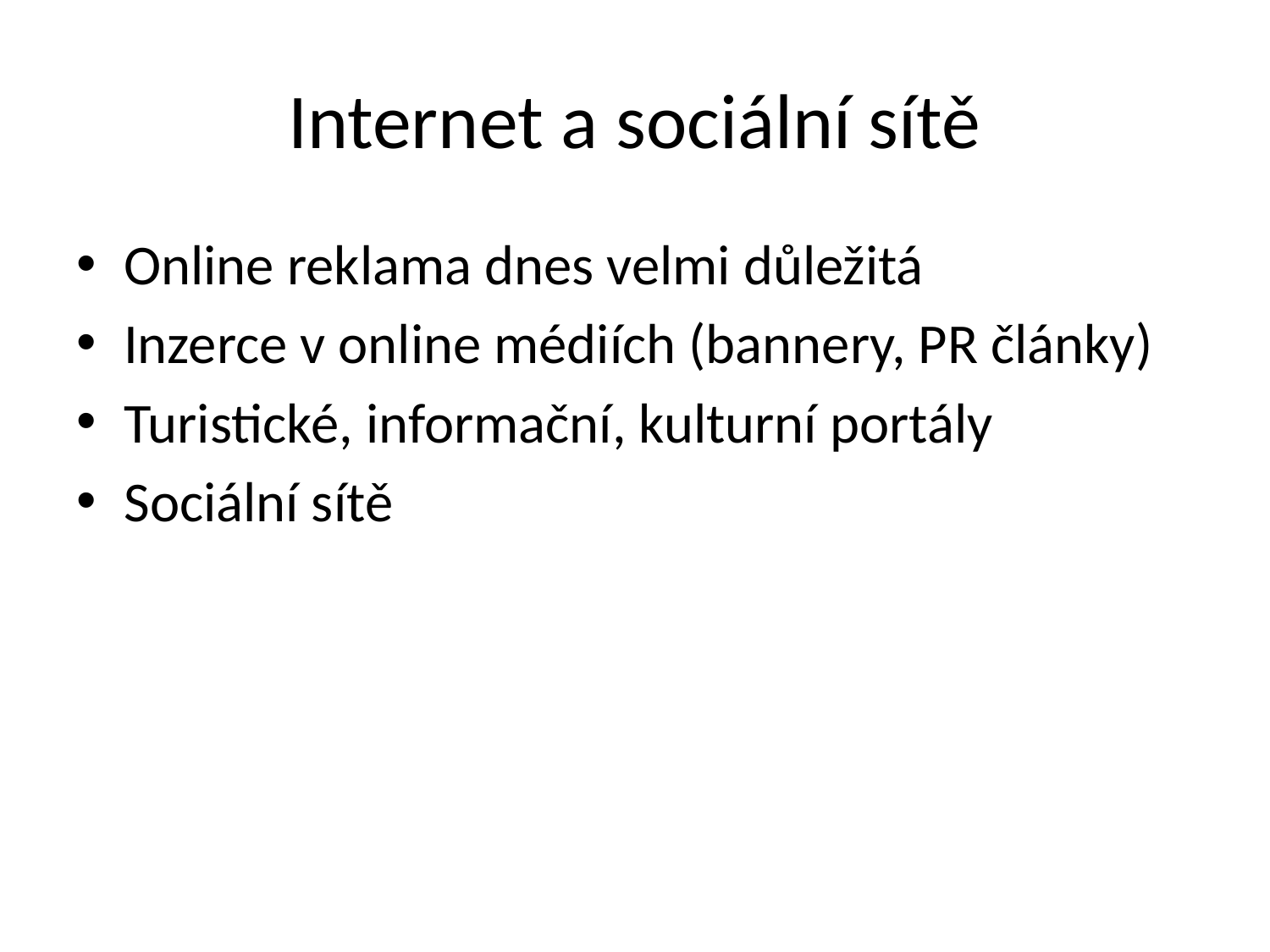

# Internet a sociální sítě
Online reklama dnes velmi důležitá
Inzerce v online médiích (bannery, PR články)
Turistické, informační, kulturní portály
Sociální sítě